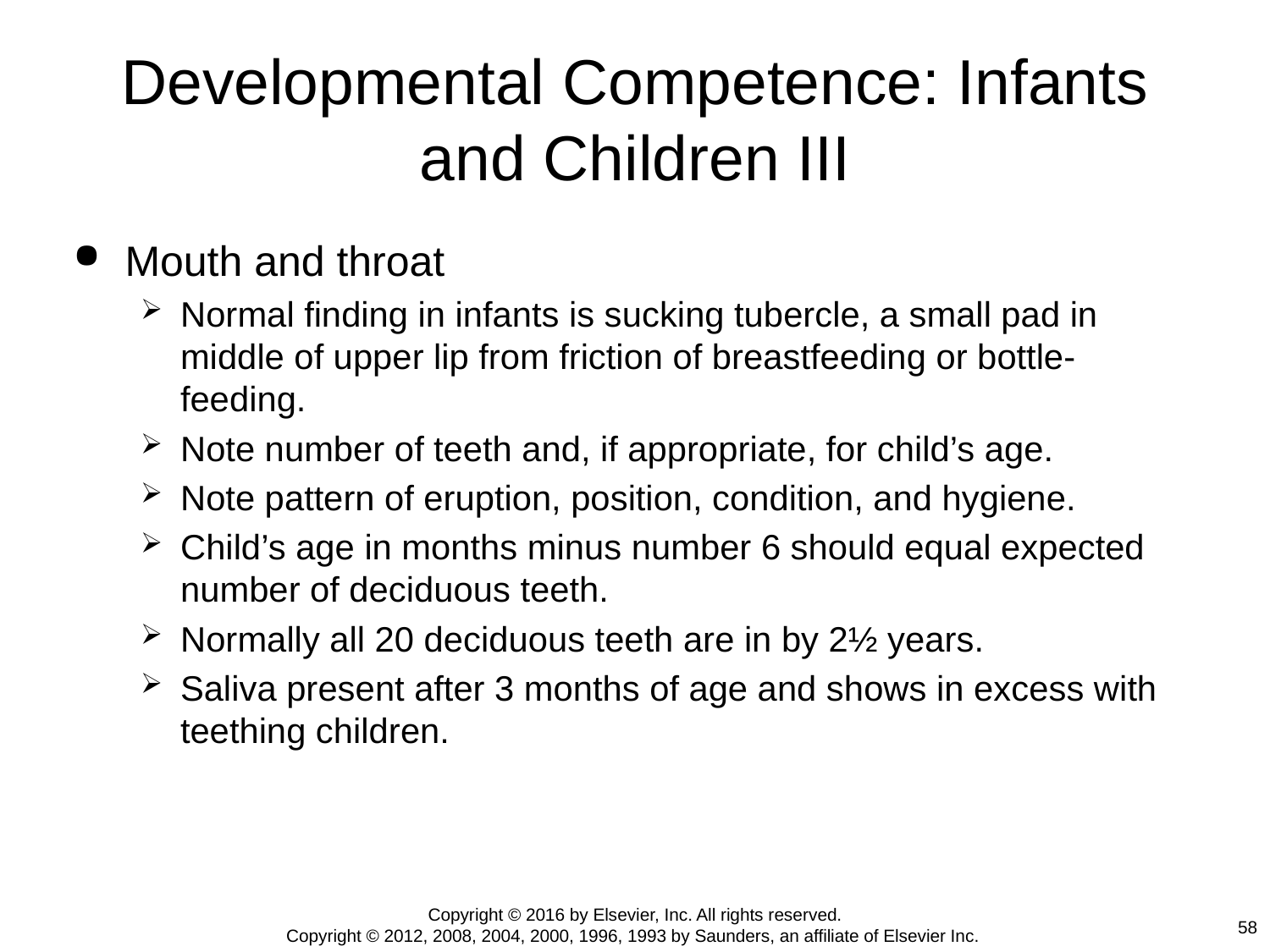

# Developmental Competence: Infants and Children III
Mouth and throat
Normal finding in infants is sucking tubercle, a small pad in middle of upper lip from friction of breastfeeding or bottle-feeding.
Note number of teeth and, if appropriate, for child’s age.
Note pattern of eruption, position, condition, and hygiene.
Child’s age in months minus number 6 should equal expected number of deciduous teeth.
Normally all 20 deciduous teeth are in by 2½ years.
Saliva present after 3 months of age and shows in excess with teething children.
Copyright © 2016 by Elsevier, Inc. All rights reserved.
Copyright © 2012, 2008, 2004, 2000, 1996, 1993 by Saunders, an affiliate of Elsevier Inc.
58